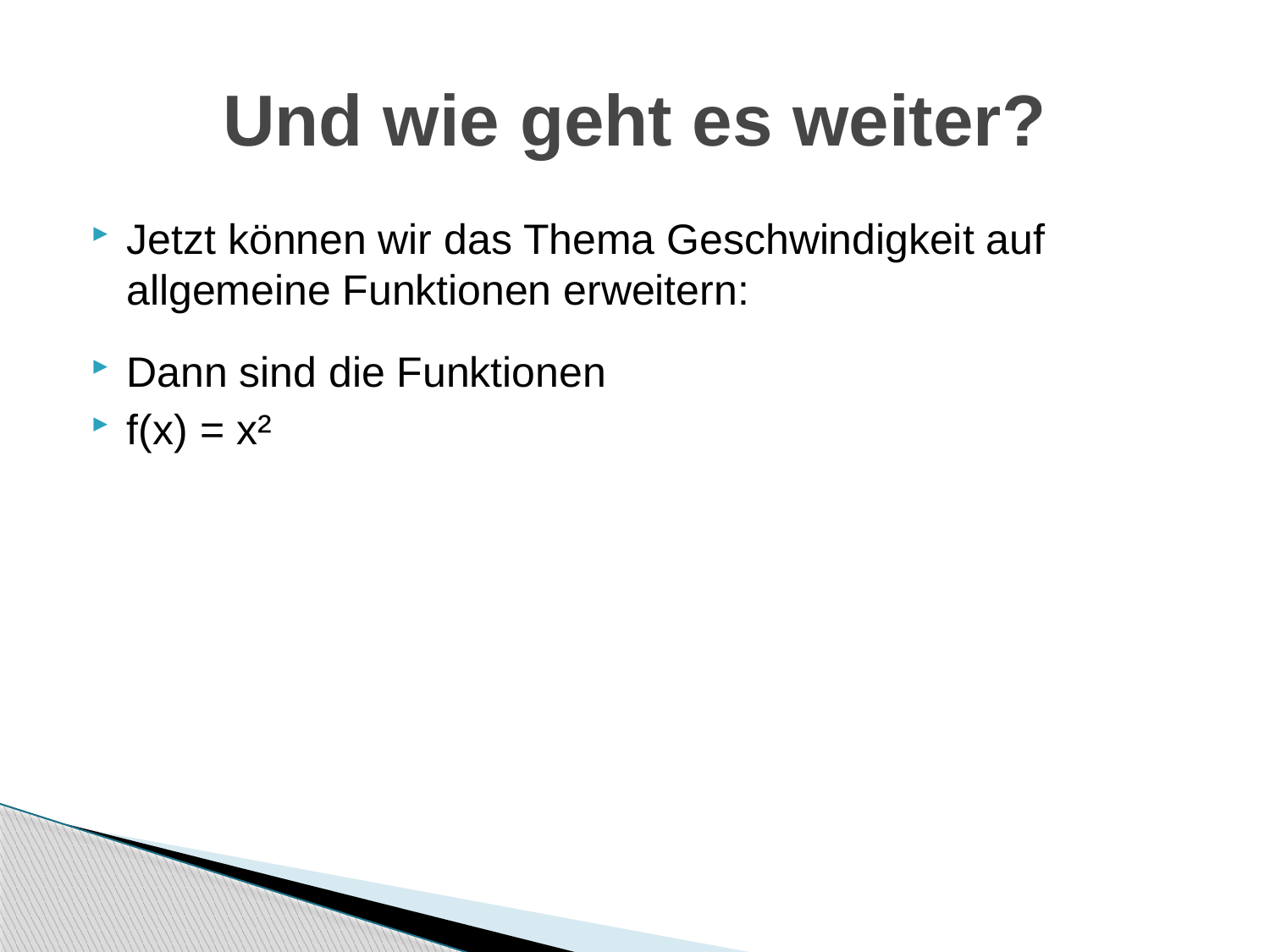

# Und wie geht es weiter?
Jetzt können wir das Thema Geschwindigkeit auf allgemeine Funktionen erweitern:

Dann sind die Funktionen
f(x) = x²